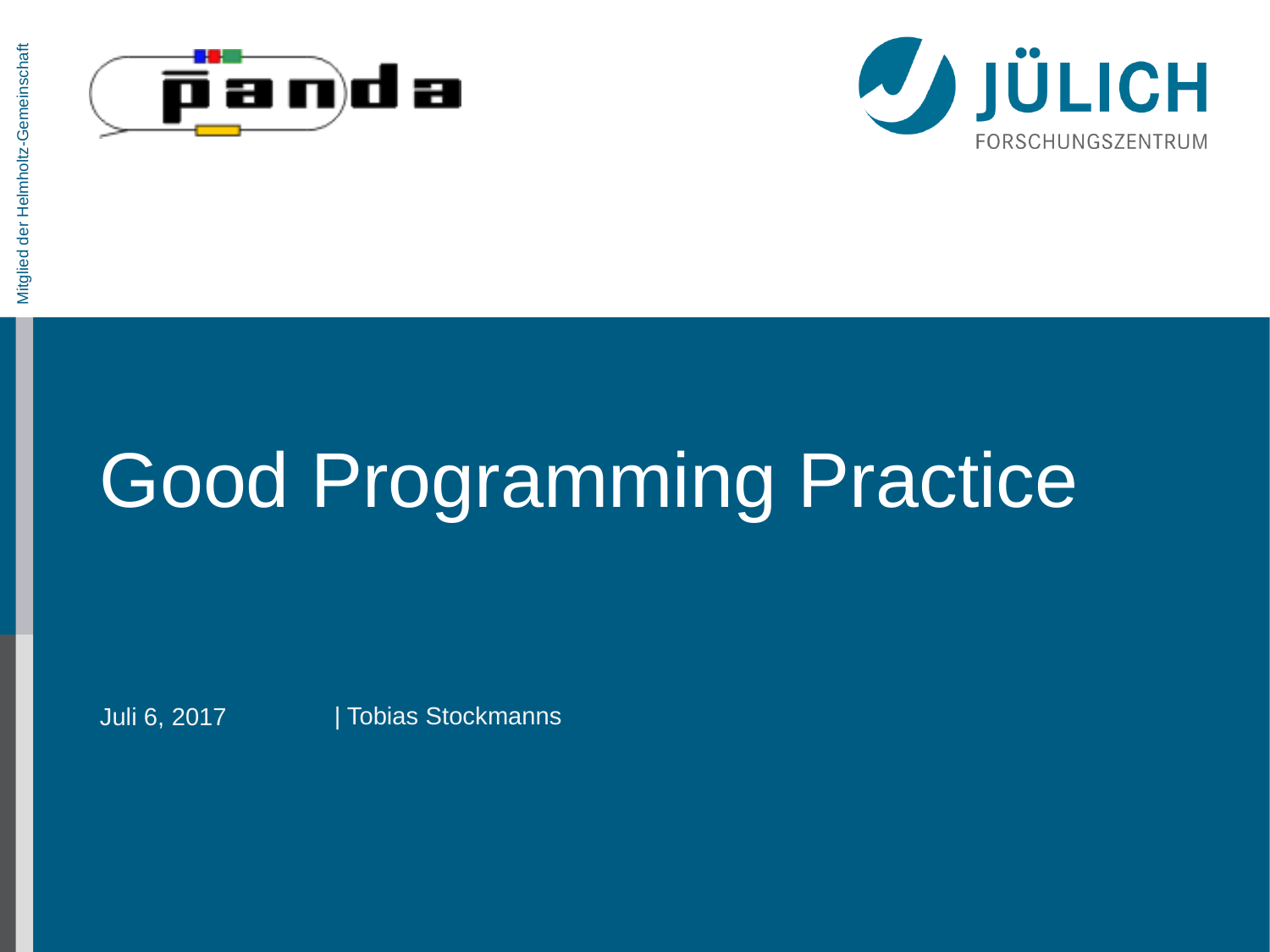

# Good Programming Practice

| Tobias Stockmanns